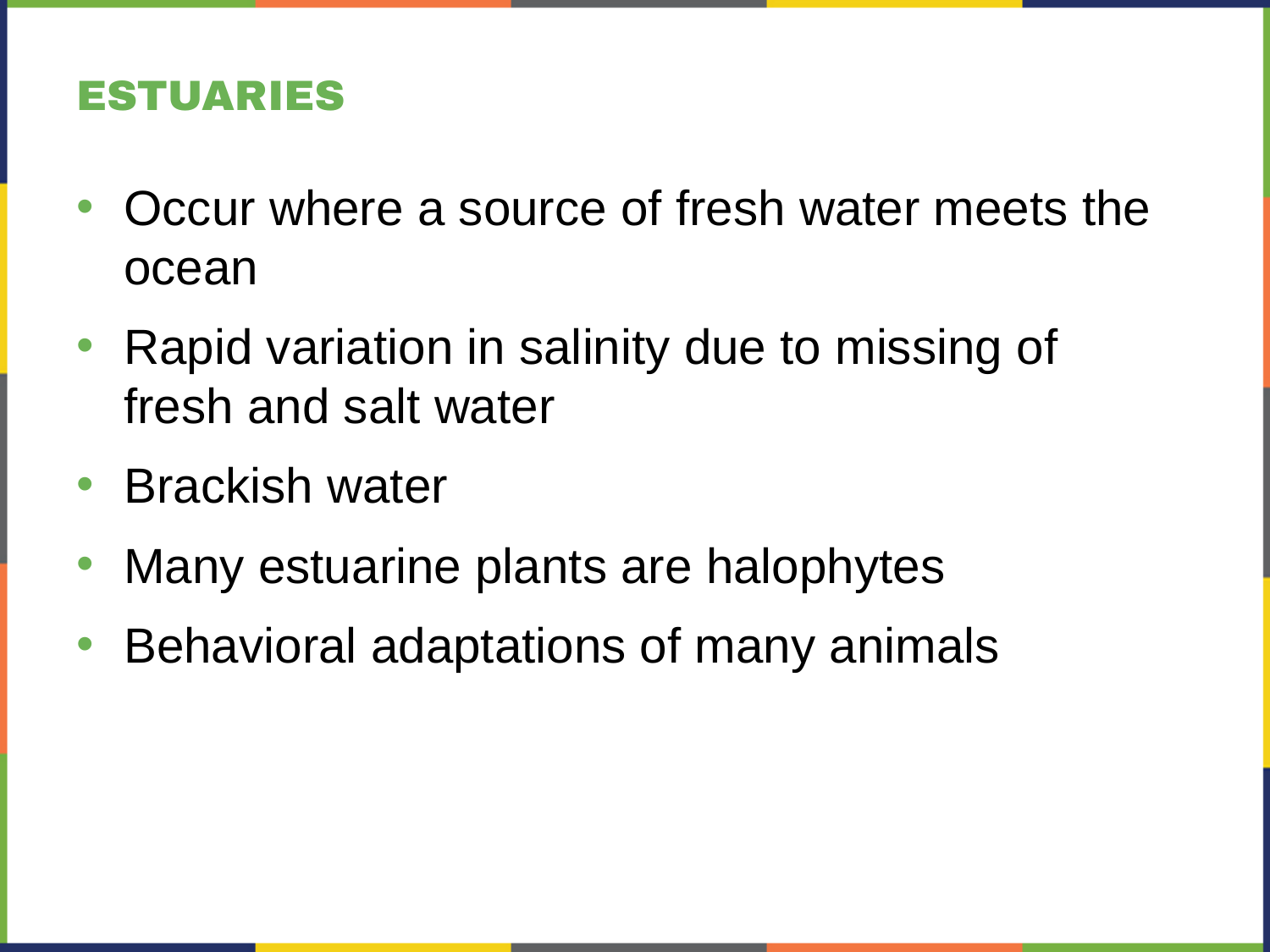

# ESTUARIES
Occur where a source of fresh water meets the ocean
Rapid variation in salinity due to missing of fresh and salt water
Brackish water
Many estuarine plants are halophytes
Behavioral adaptations of many animals